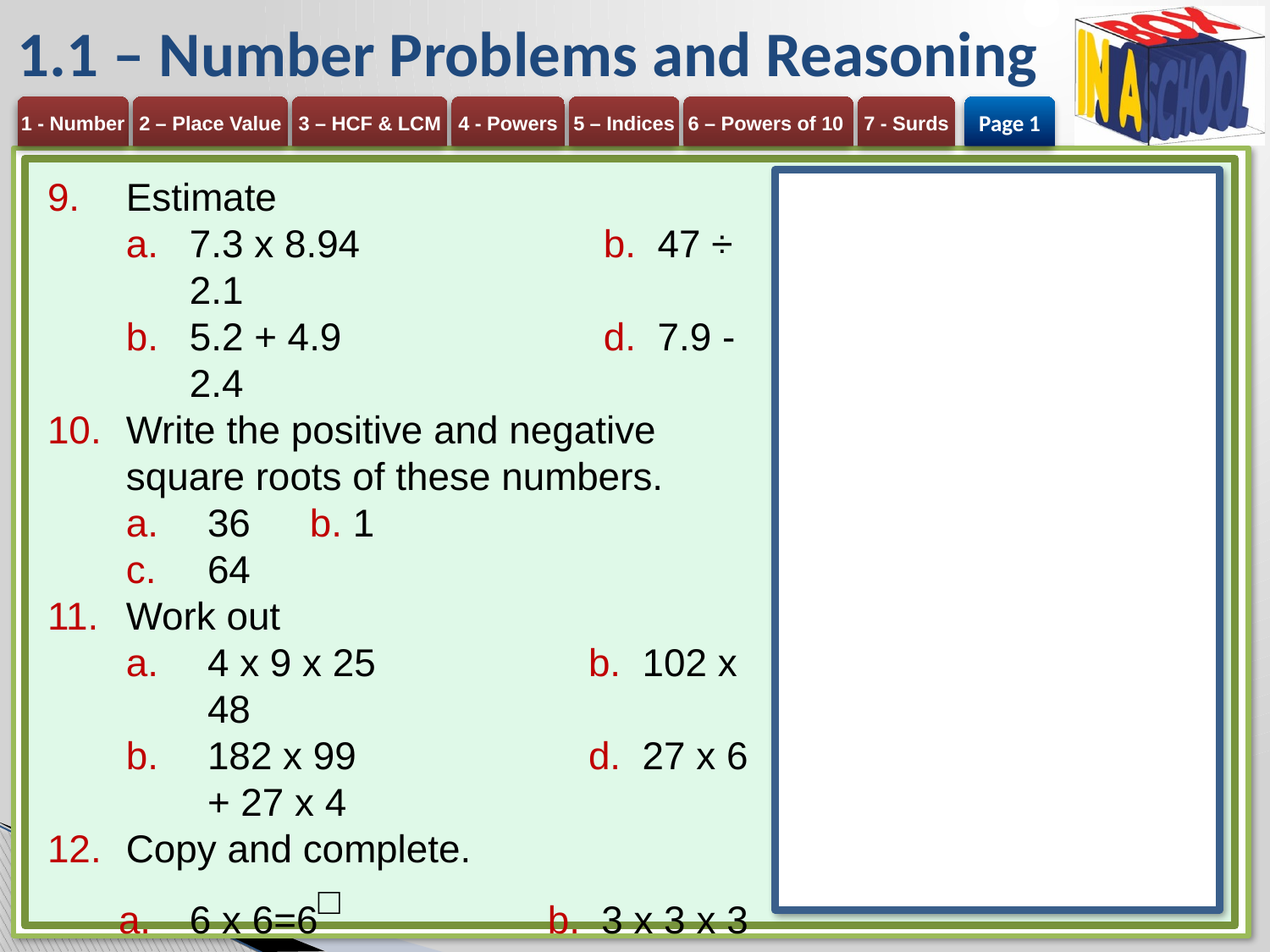

# 1.1 – Number Problems and Reasoning
Page 1
Estimate
7.3 x 8.94 	b.  47 ÷ 2.1
5.2 + 4.9	d.  7.9 - 2.4
Write the positive and negative square roots of these numbers.
36 	b. 1
64
Work out
4 x 9 x 25 	b.  102 x 48
182 x 99 	d.  27 x 6 + 27 x 4
Copy and complete.
6 x 6=6□ 	b.  3 x 3 x 3 x 3=3□
Work out
42 	b.  14
113 	d.  27